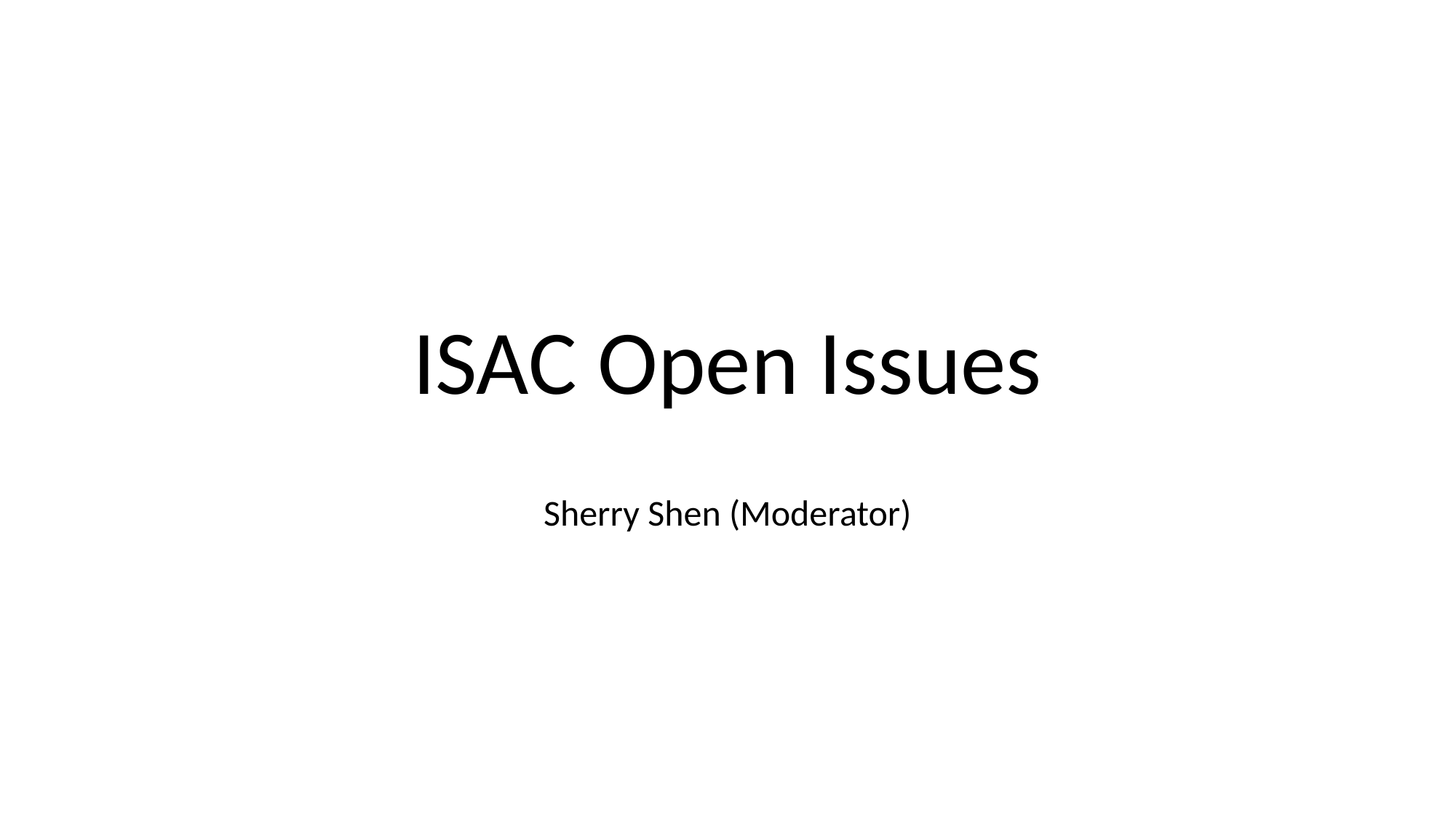

# ISAC Open Issues

Sherry Shen (Moderator)